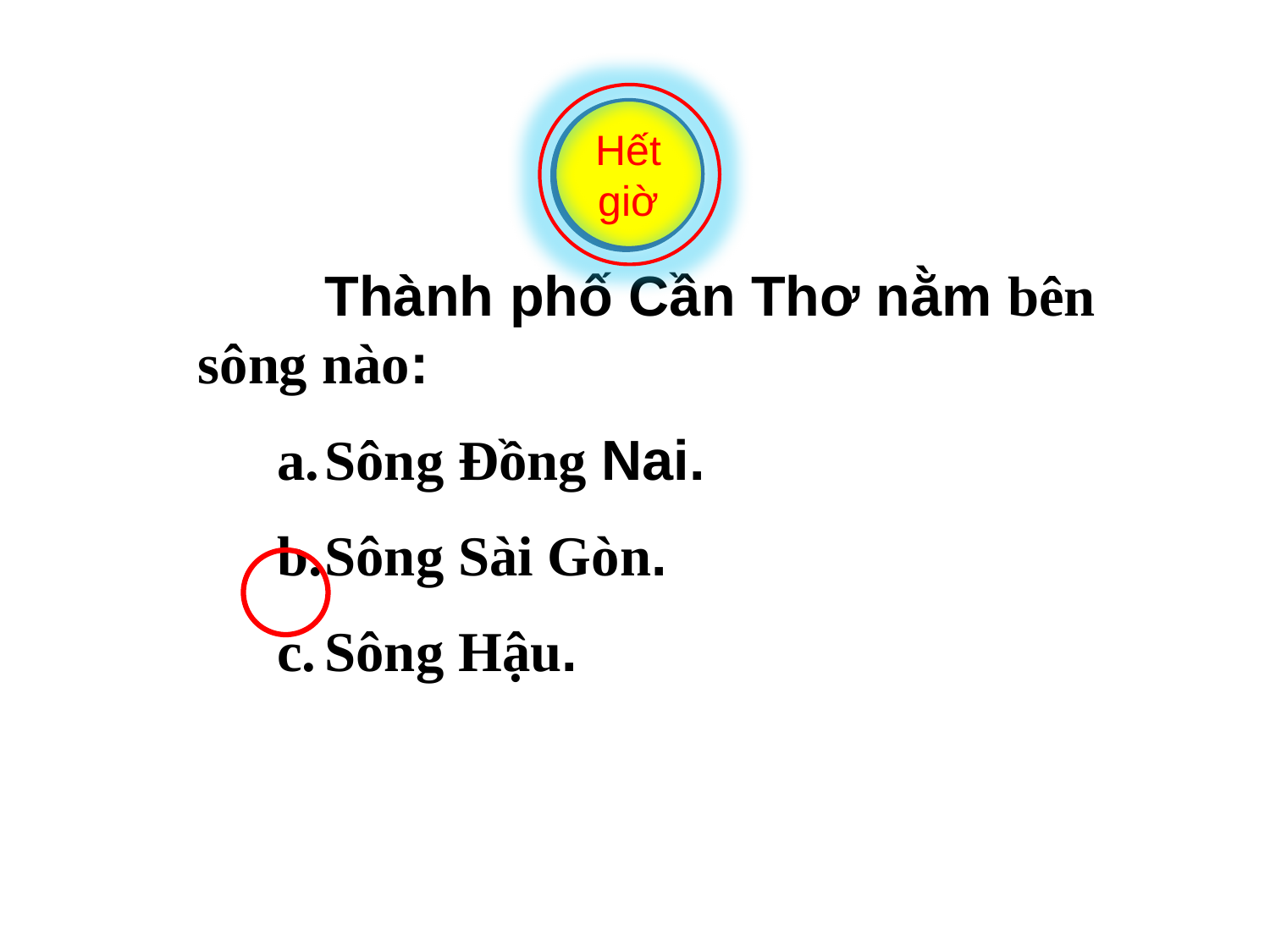

Hết giờ
3
1
2
		Thành phố Cần Thơ nằm bên sông nào:
Sông Đồng Nai.
Sông Sài Gòn.
Sông Hậu.